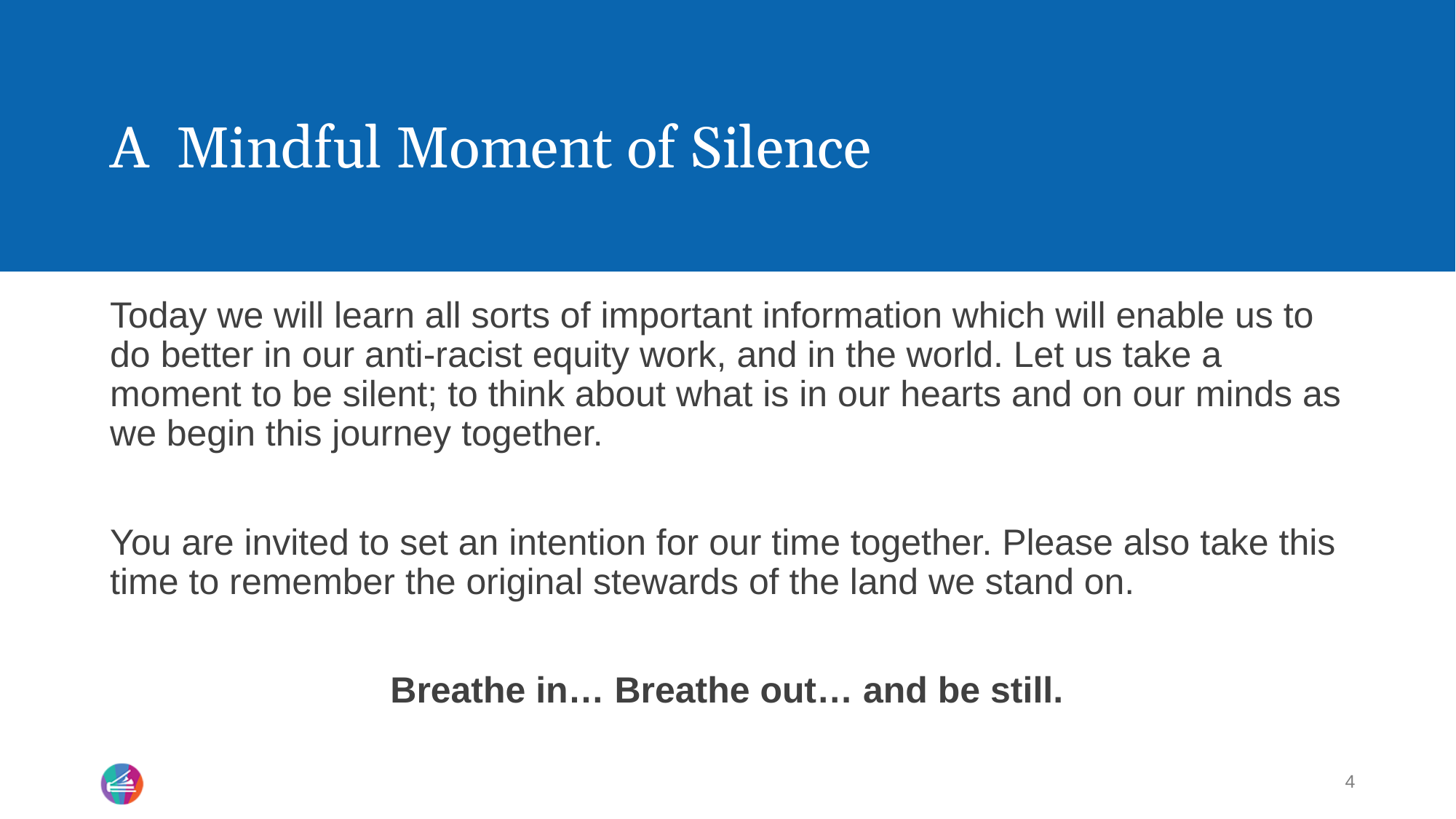

# A  Mindful Moment of Silence
Today we will learn all sorts of important information which will enable us to do better in our anti-racist equity work, and in the world. Let us take a moment to be silent; to think about what is in our hearts and on our minds as we begin this journey together.

You are invited to set an intention for our time together. Please also take this time to remember the original stewards of the land we stand on.

Breathe in… Breathe out… and be still.

4